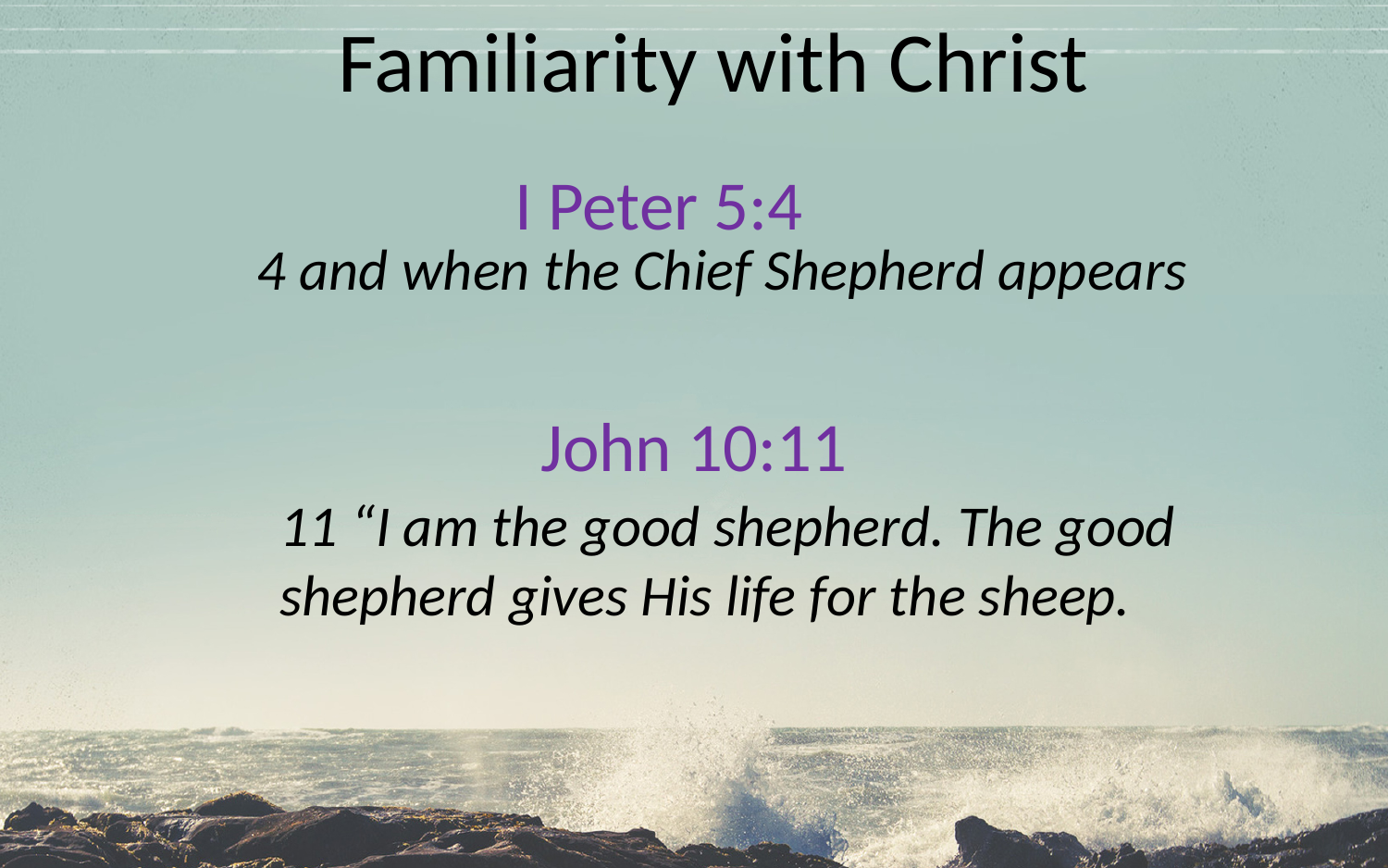

Familiarity with Christ
I Peter 5:4
	4 and when the Chief Shepherd appears
John 10:11
	11 “I am the good shepherd. The good shepherd gives His life for the sheep.